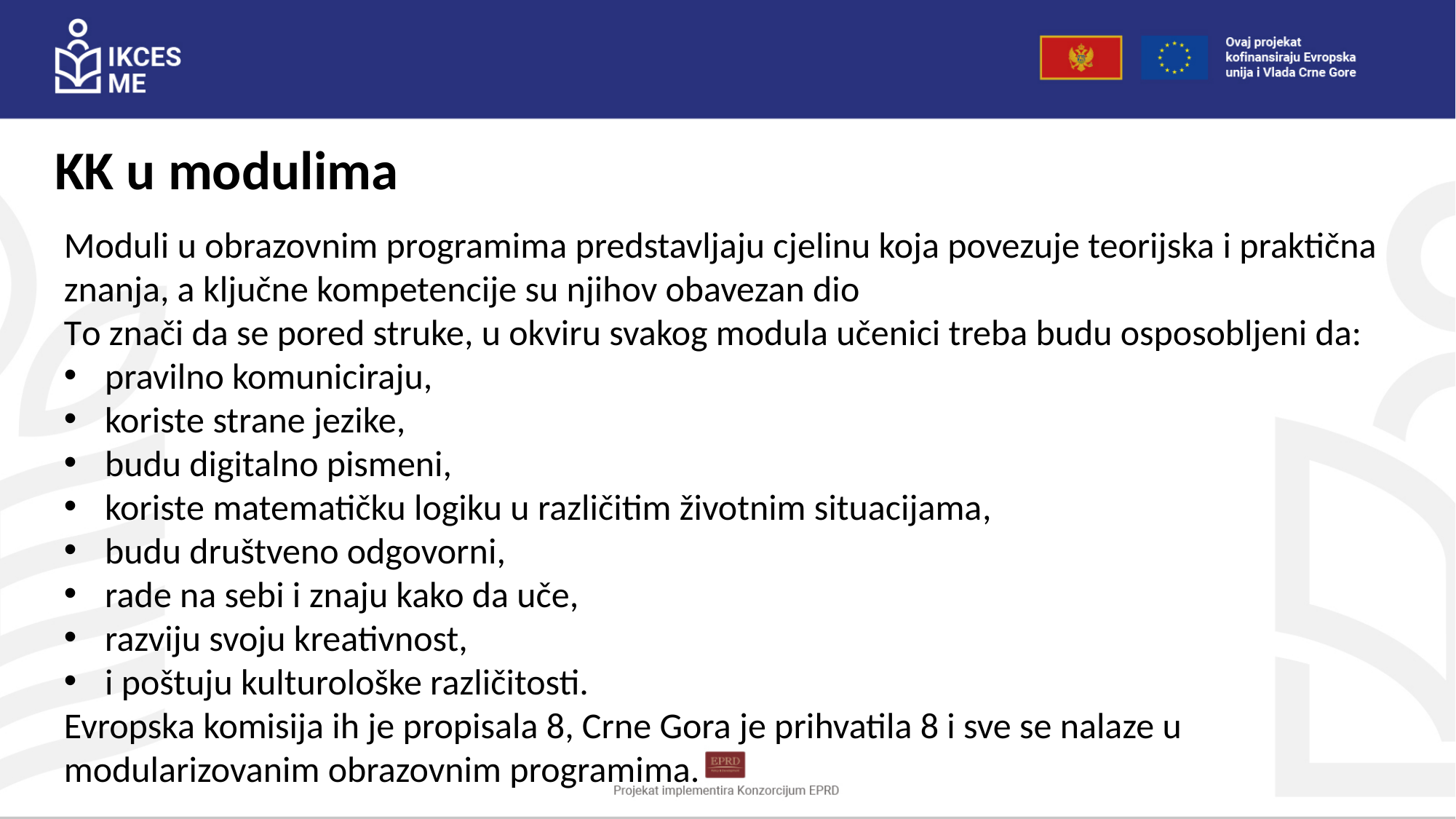

# KK u modulima
Moduli u obrazovnim programima predstavljaju cjelinu koja povezuje teorijska i praktična znanja, a ključne kompetencije su njihov obavezan dio
To znači da se pored struke, u okviru svakog modula učenici treba budu osposobljeni da:
pravilno komuniciraju,
koriste strane jezike,
budu digitalno pismeni,
koriste matematičku logiku u različitim životnim situacijama,
budu društveno odgovorni,
rade na sebi i znaju kako da uče,
razviju svoju kreativnost,
i poštuju kulturološke različitosti.
Evropska komisija ih je propisala 8, Crne Gora je prihvatila 8 i sve se nalaze u modularizovanim obrazovnim programima.